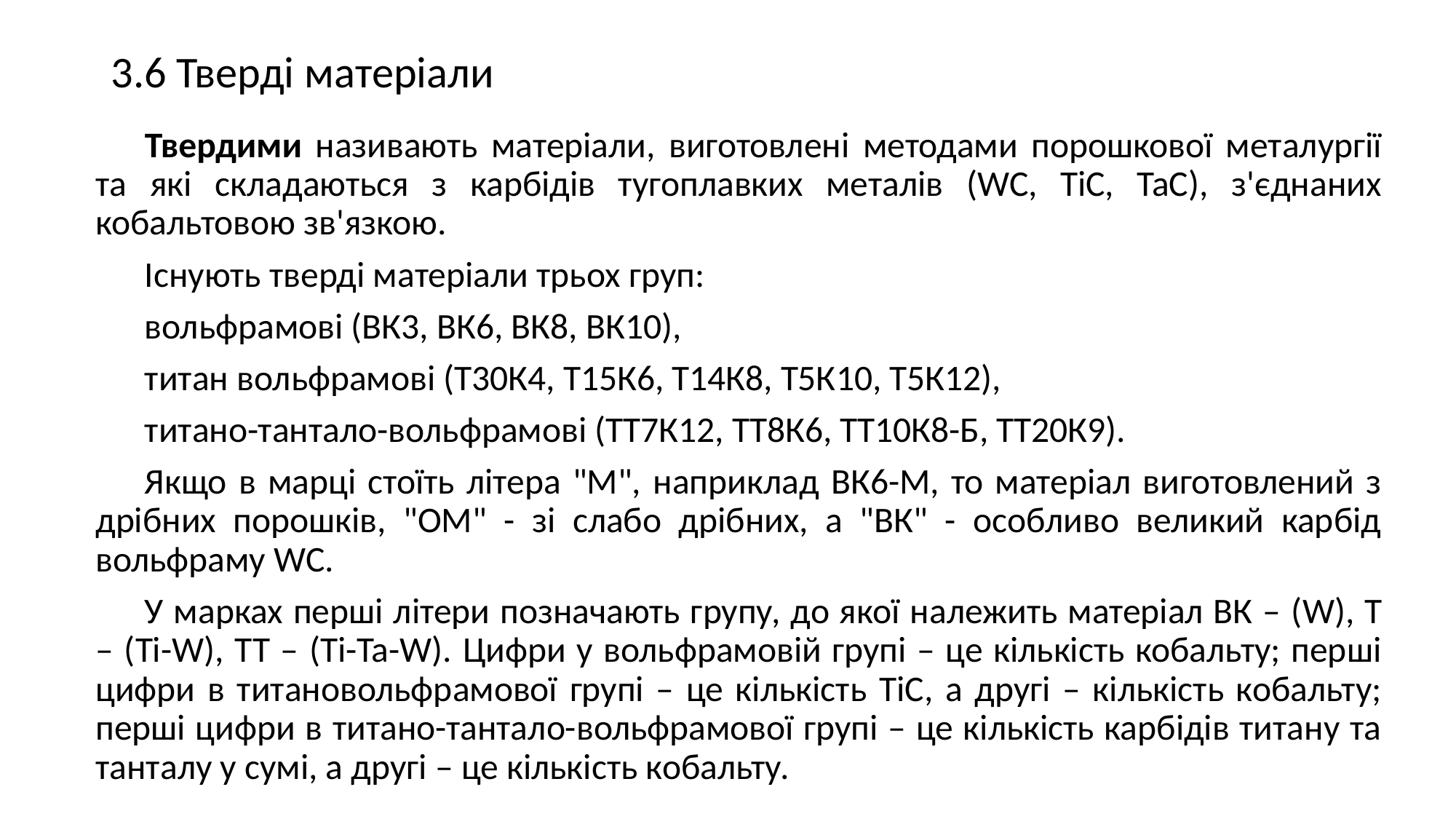

# 3.6 Тверді матеріали
Твердими називають матеріали, виготовлені методами порошкової металургії та які складаються з карбідів тугоплавких металів (WC, TiC, TaC), з'єднаних кобальтовою зв'язкою.
Існують тверді матеріали трьох груп:
вольфрамові (ВК3, ВК6, ВК8, ВК10),
титан вольфрамові (Т30К4, Т15К6, Т14К8, Т5К10, Т5К12),
титано-тантало-вольфрамові (ТТ7К12, ТТ8К6, ТТ10К8-Б, ТТ20К9).
Якщо в марці стоїть літера "М", наприклад ВК6-М, то матеріал виготовлений з дрібних порошків, "ОМ" - зі слабо дрібних, а "ВК" - особливо великий карбід вольфраму WC.
У марках перші літери позначають групу, до якої належить матеріал ВК – (W), Т – (Ti-W), TT – (Ti-Ta-W). Цифри у вольфрамовій групі – це кількість кобальту; перші цифри в титановольфрамової групі – це кількість TiC, а другі – кількість кобальту; перші цифри в титано-тантало-вольфрамової групі – це кількість карбідів титану та танталу у сумі, а другі – це кількість кобальту.